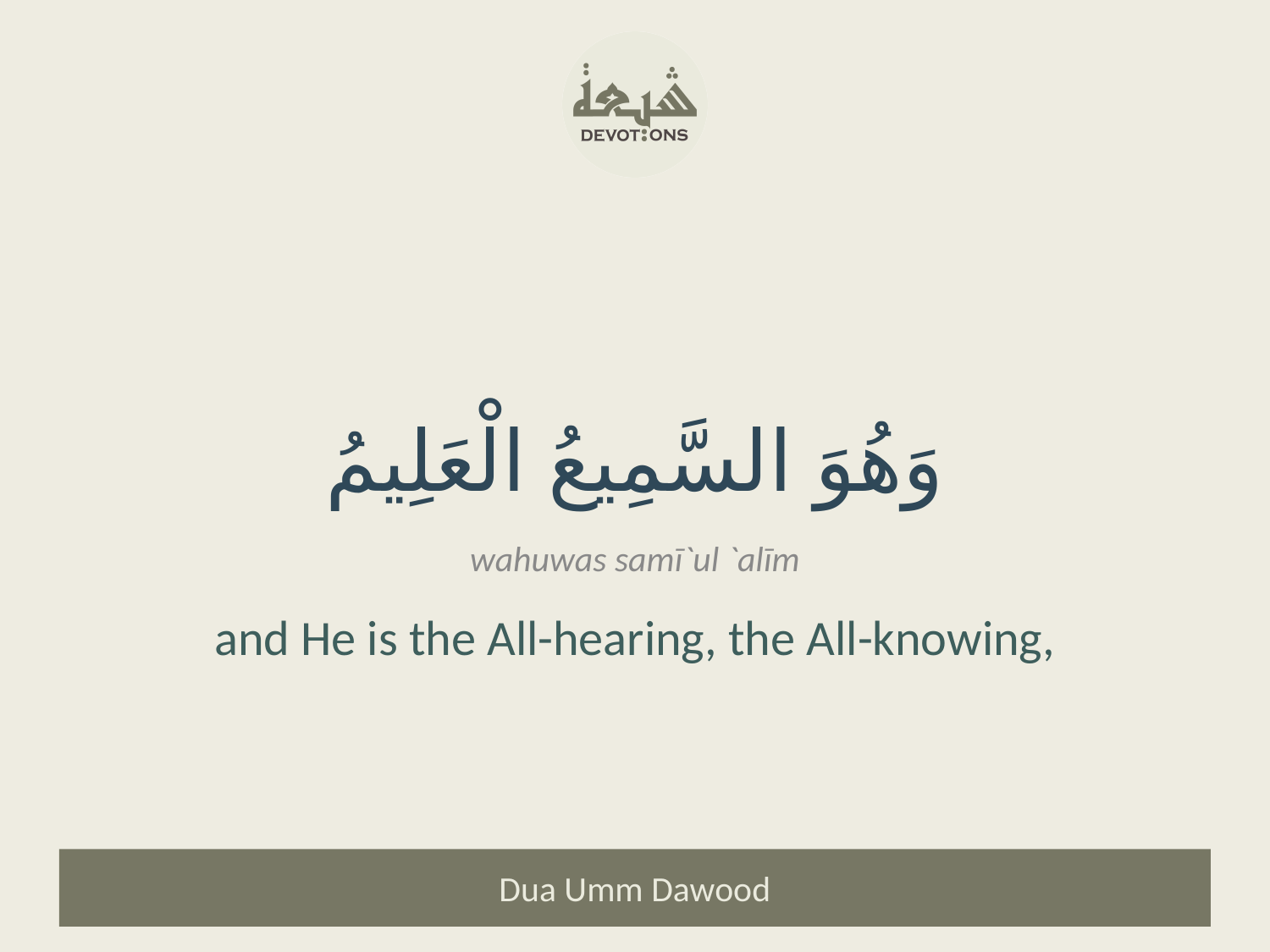

وَهُوَ السَّمِيعُ الْعَلِيمُ
wahuwas samī`ul `alīm
and He is the All-hearing, the All-knowing,
Dua Umm Dawood